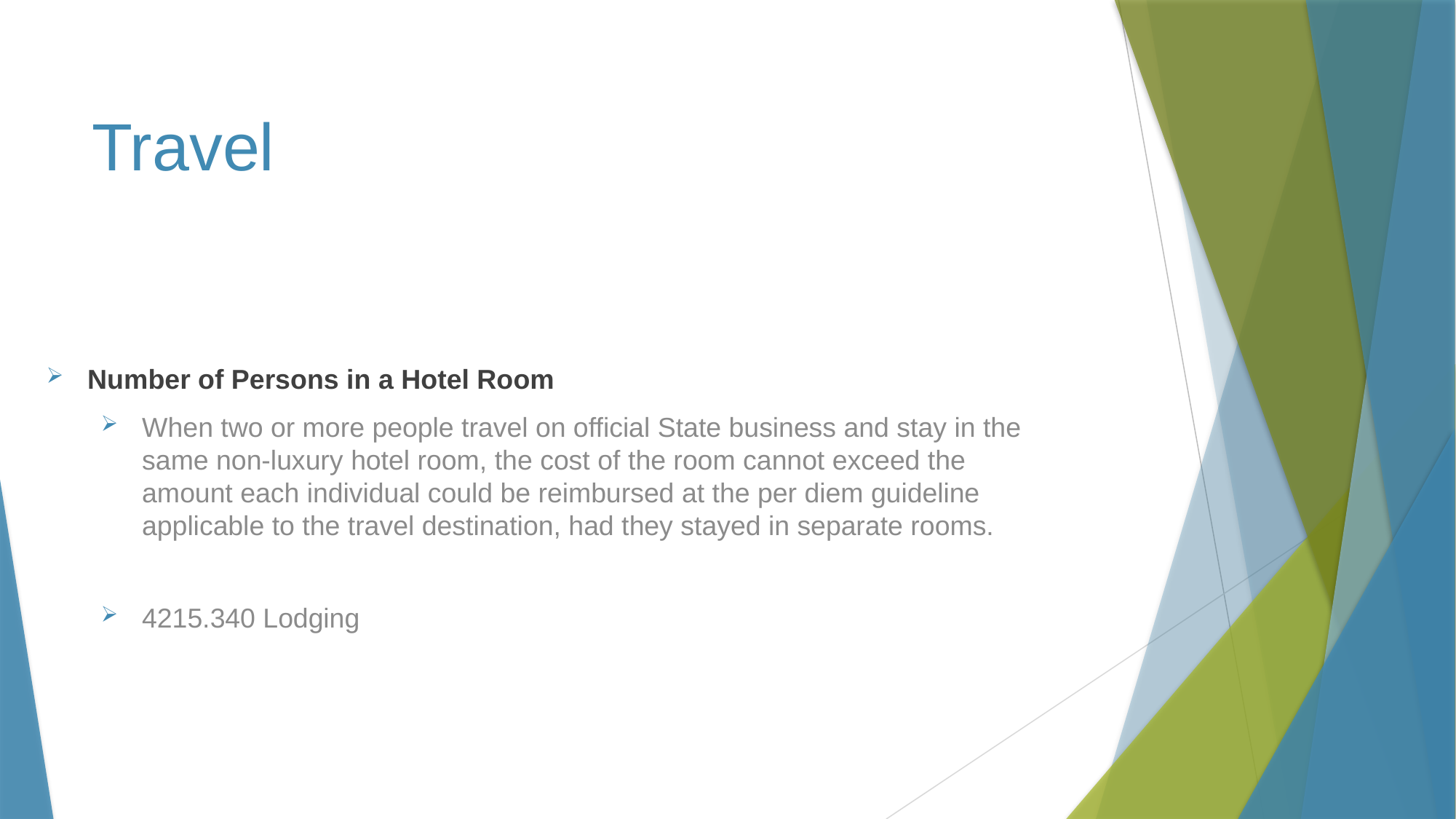

# Travel
Number of Persons in a Hotel Room
When two or more people travel on official State business and stay in the same non-luxury hotel room, the cost of the room cannot exceed the amount each individual could be reimbursed at the per diem guideline applicable to the travel destination, had they stayed in separate rooms.

4215.340 Lodging